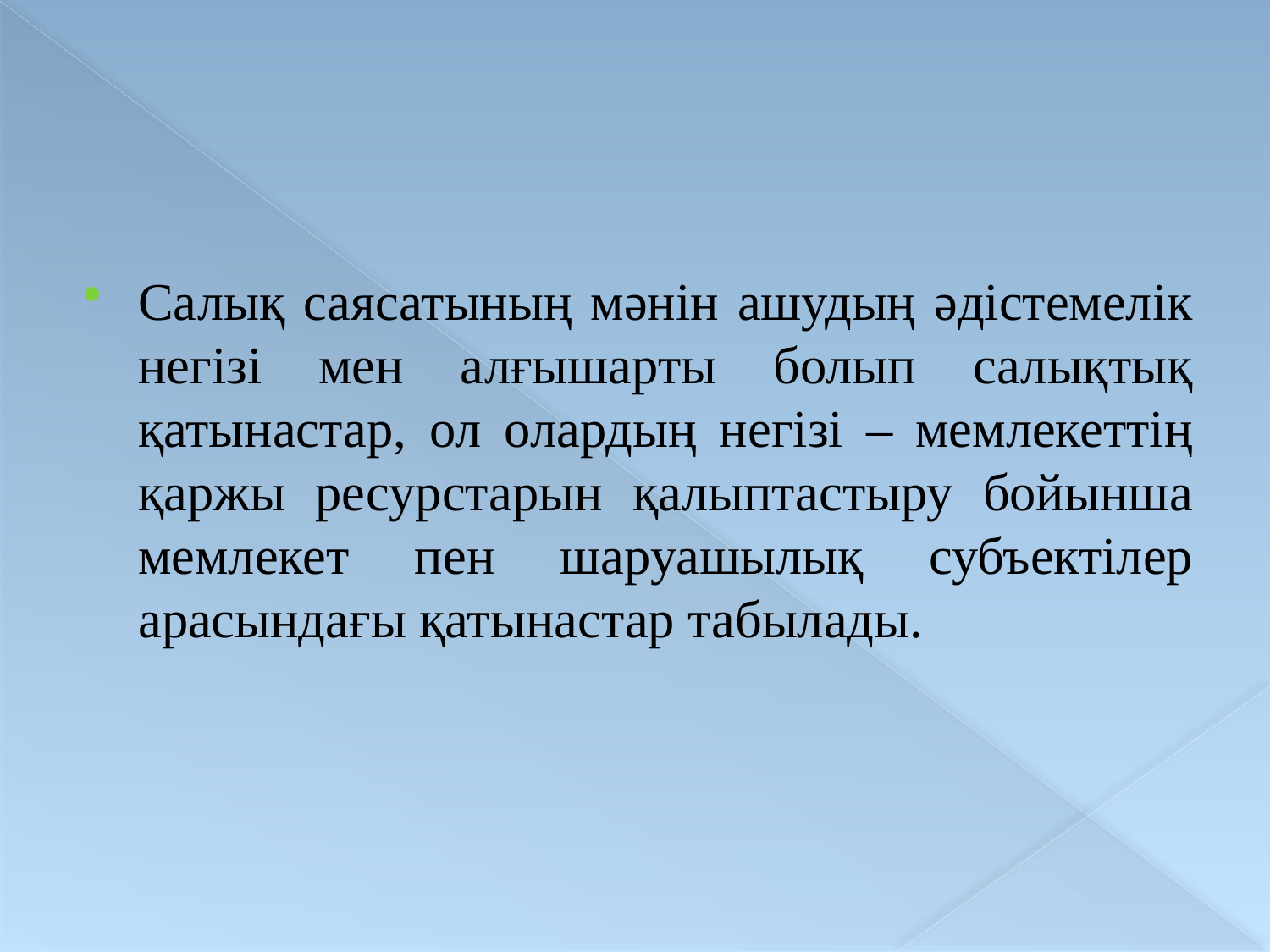

Салық саясатының мәнін ашудың әдістемелік негізі мен алғышарты болып салықтық қатынастар, ол олардың негізі – мемлекеттің қаржы ресурстарын қалыптастыру бойынша мемлекет пен шаруашылық субъектілер арасындағы қатынастар табылады.